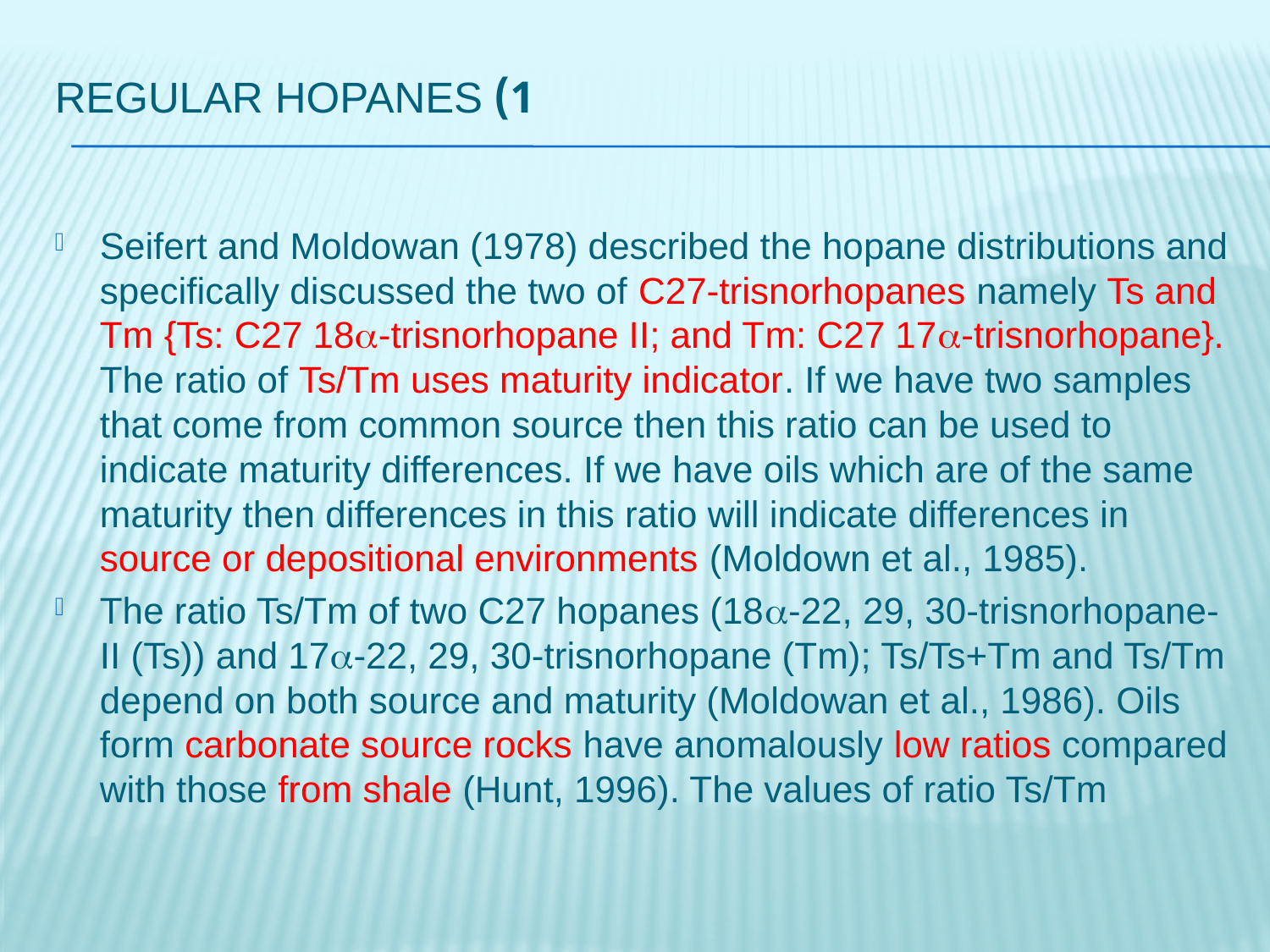

# 1) Regular hopanes
Seifert and Moldowan (1978) described the hopane distributions and specifically discussed the two of C27-trisnorhopanes namely Ts and Tm {Ts: C27 18α-trisnorhopane II; and Tm: C27 17α-trisnorhopane}. The ratio of Ts/Tm uses maturity indicator. If we have two samples that come from common source then this ratio can be used to indicate maturity differences. If we have oils which are of the same maturity then differences in this ratio will indicate differences in source or depositional environments (Moldown et al., 1985).
The ratio Ts/Tm of two C27 hopanes (18α-22, 29, 30-trisnorhopane-II (Ts)) and 17α-22, 29, 30-trisnorhopane (Tm); Ts/Ts+Tm and Ts/Tm depend on both source and maturity (Moldowan et al., 1986). Oils form carbonate source rocks have anomalously low ratios compared with those from shale (Hunt, 1996). The values of ratio Ts/Tm